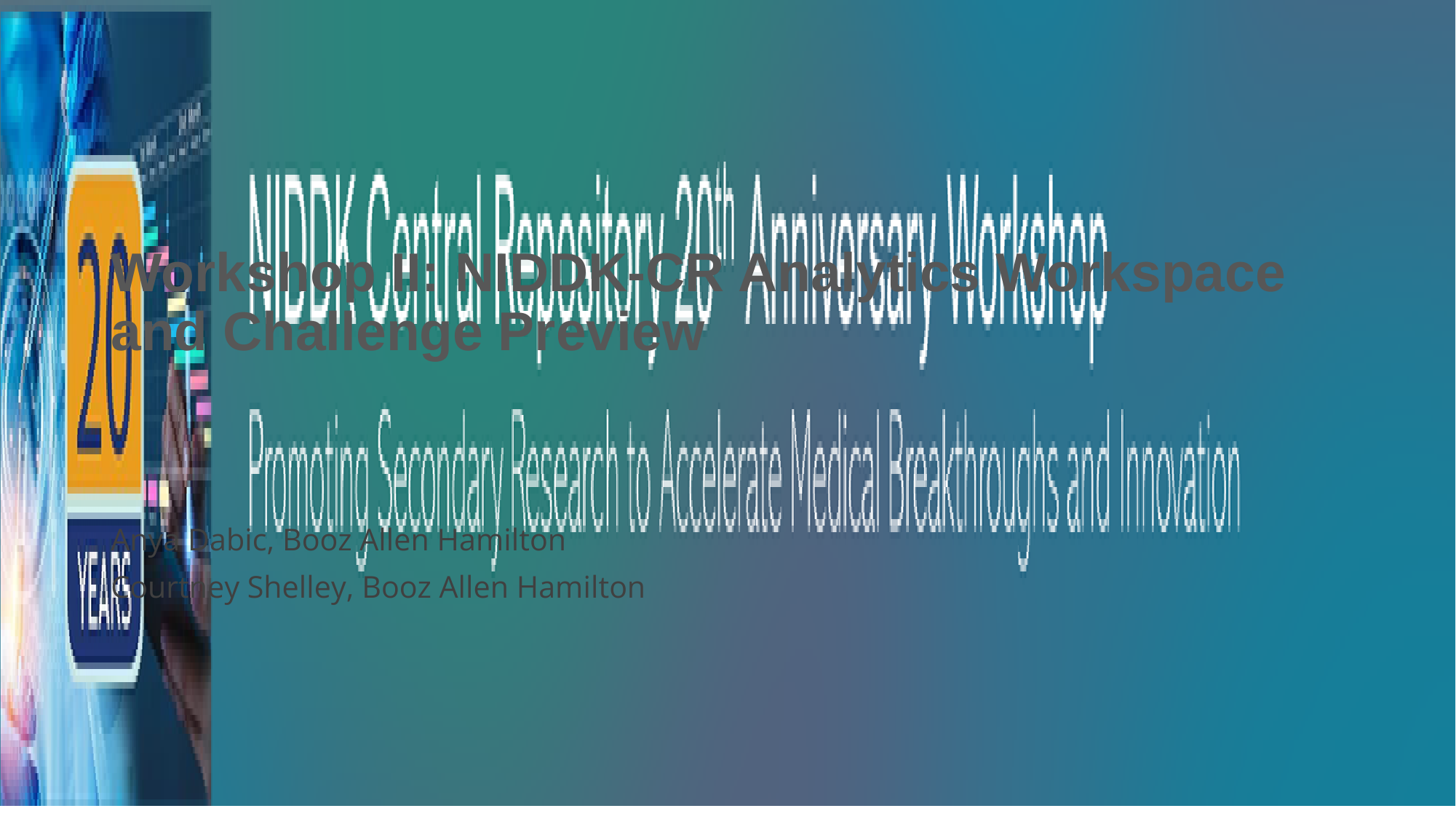

# Workshop II: NIDDK-CR Analytics Workspace and Challenge Preview
Anya Dabic, Booz Allen Hamilton
Courtney Shelley, Booz Allen Hamilton